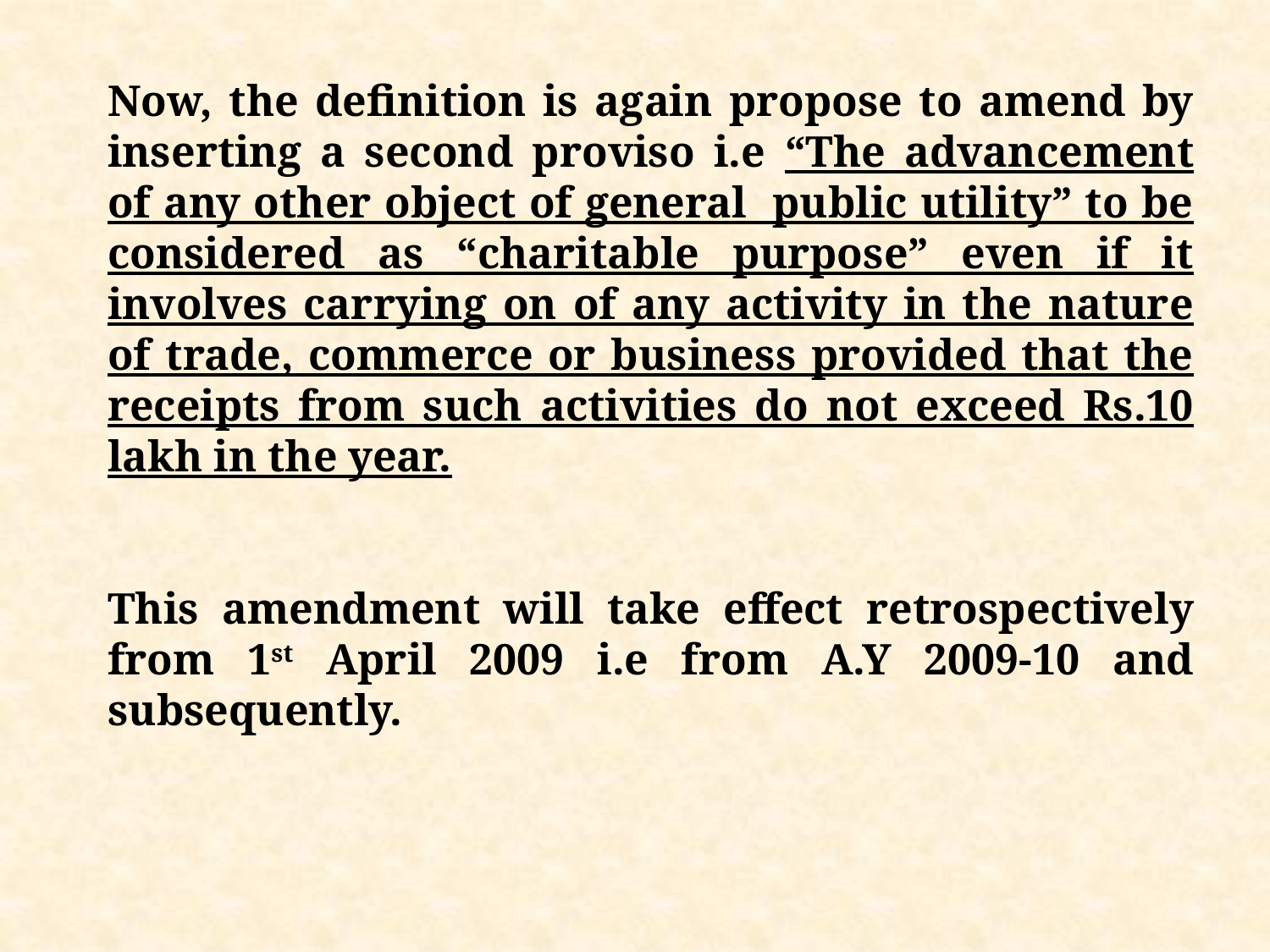

Now, the definition is again propose to amend by inserting a second proviso i.e “The advancement of any other object of general  public utility” to be considered as “charitable purpose” even if it involves carrying on of any activity in the nature of trade, commerce or business provided that the receipts from such activities do not exceed Rs.10 lakh in the year.

This amendment will take effect retrospectively from 1st April 2009 i.e from A.Y 2009-10 and subsequently.